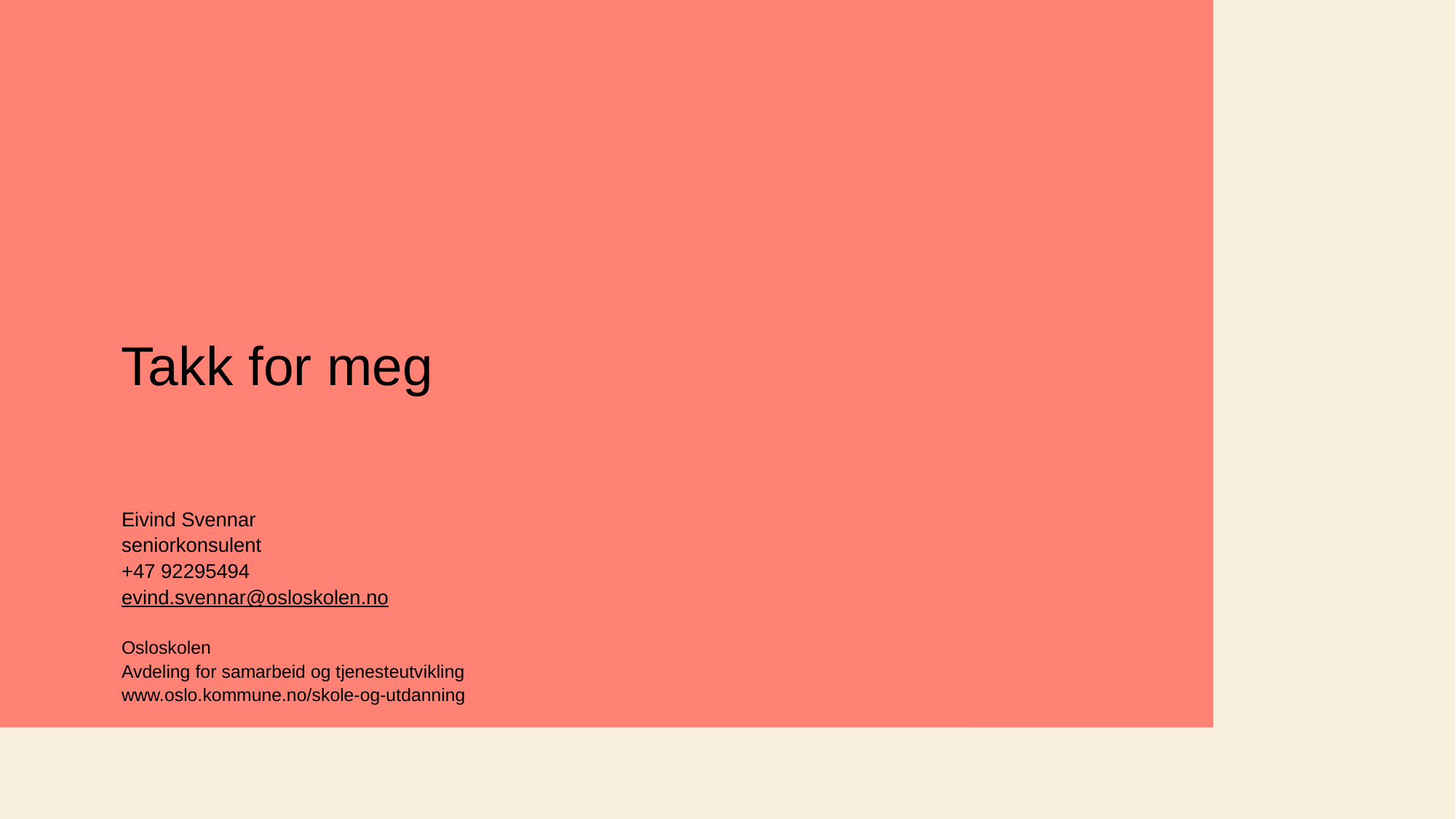

# Takk for meg
Beskrivelse av den neste delen
Eivind Svennar
seniorkonsulent
+47 92295494
evind.svennar@osloskolen.no

Osloskolen
Avdeling for samarbeid og tjenesteutvikling
www.oslo.kommune.no/skole-og-utdanning

13
26.10.2022